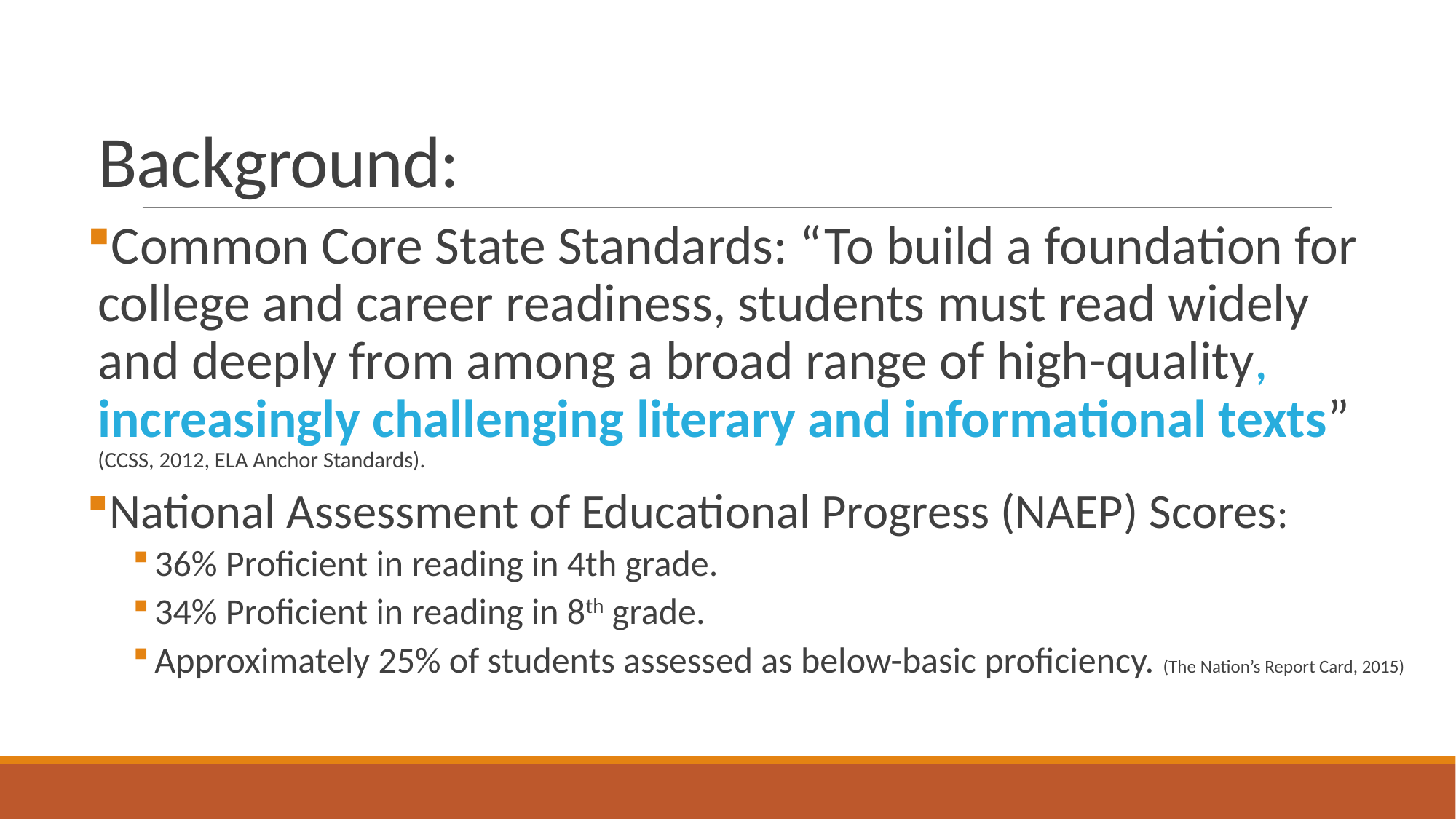

# Background:
Common Core State Standards: “To build a foundation for college and career readiness, students must read widely and deeply from among a broad range of high-quality, increasingly challenging literary and informational texts” (CCSS, 2012, ELA Anchor Standards).

National Assessment of Educational Progress (NAEP) Scores:
36% Proficient in reading in 4th grade.
34% Proficient in reading in 8th grade.
Approximately 25% of students assessed as below-basic proficiency. (The Nation’s Report Card, 2015)